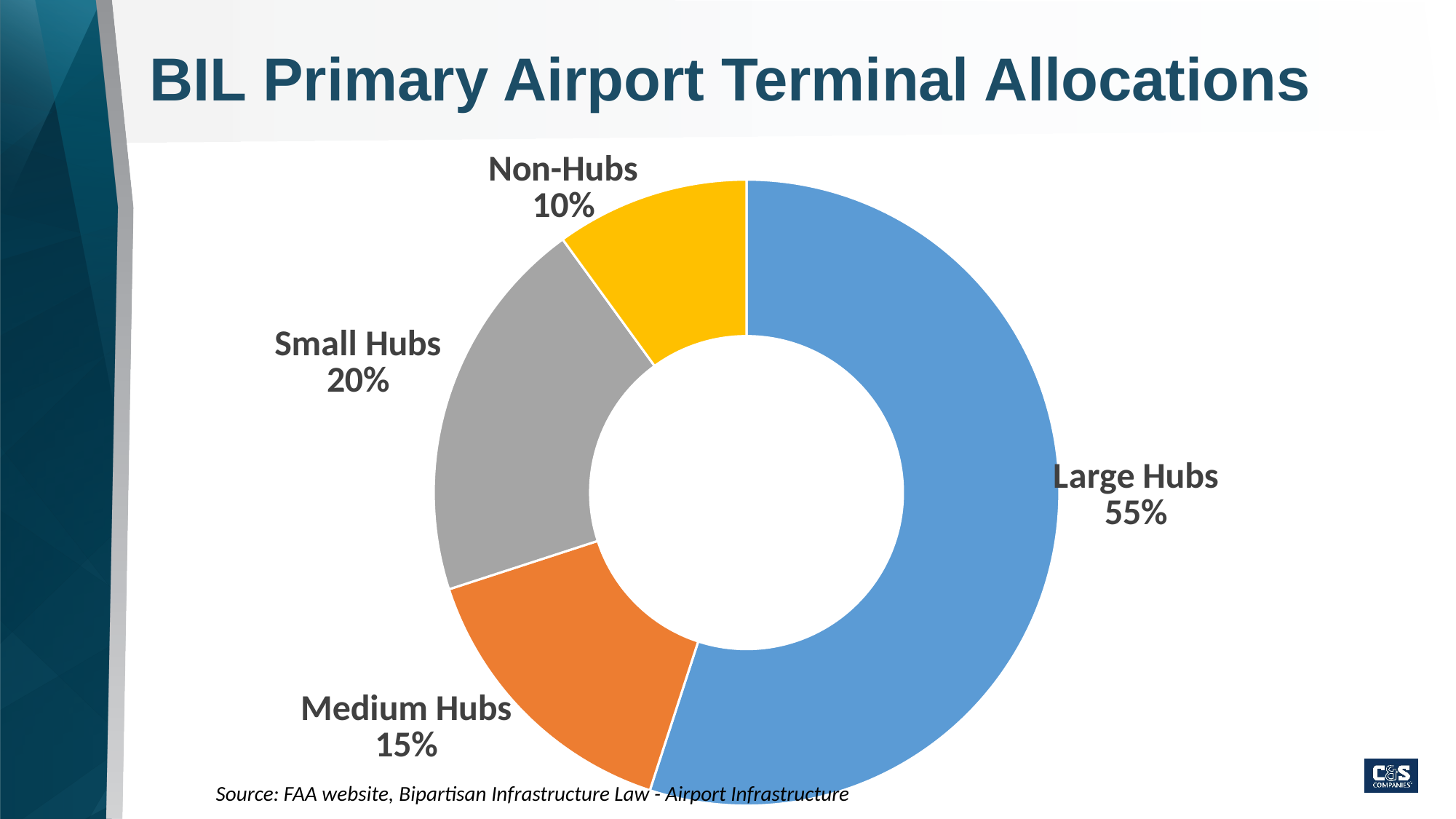

# BIL Primary Airport Terminal Allocations

### Chart

| Category | Sales |
|---|---|
| Large Hubs | 533500000.0 |
| Medium Hubs | 145500000.0 |
| Small Hubs | 194000000.0 |
| Non-Hubs | 97000000.0 |
Source: FAA website, Bipartisan Infrastructure Law - Airport Infrastructure